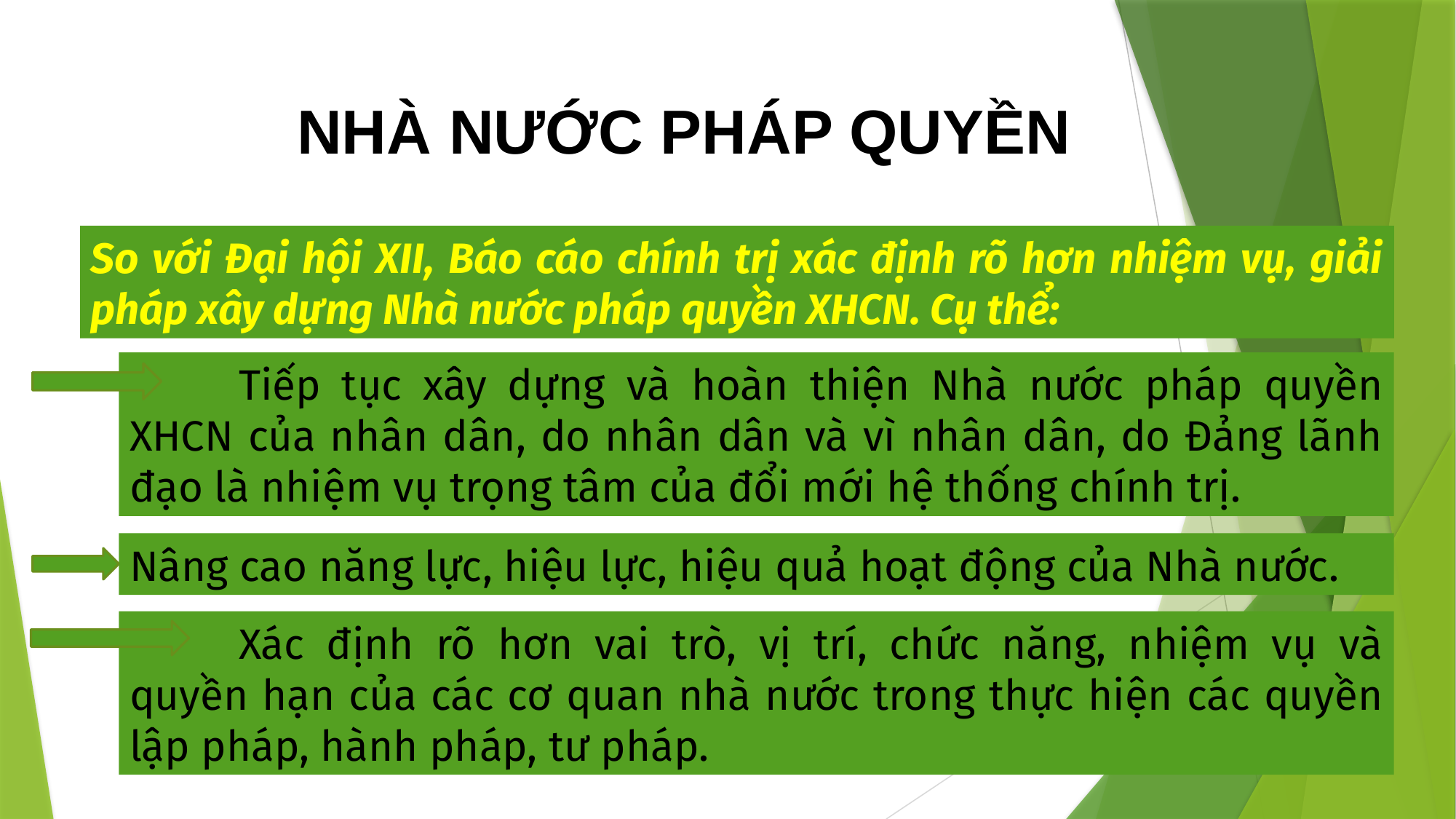

NHÀ NƯỚC PHÁP QUYỀN
So với Đại hội XII, Báo cáo chính trị xác định rõ hơn nhiệm vụ, giải pháp xây dựng Nhà nước pháp quyền XHCN. Cụ thể:
	Tiếp tục xây dựng và hoàn thiện Nhà nước pháp quyền XHCN của nhân dân, do nhân dân và vì nhân dân, do Đảng lãnh đạo là nhiệm vụ trọng tâm của đổi mới hệ thống chính trị.

Nâng cao năng lực, hiệu lực, hiệu quả hoạt động của Nhà nước.

	Xác định rõ hơn vai trò, vị trí, chức năng, nhiệm vụ và quyền hạn của các cơ quan nhà nước trong thực hiện các quyền lập pháp, hành pháp, tư pháp.